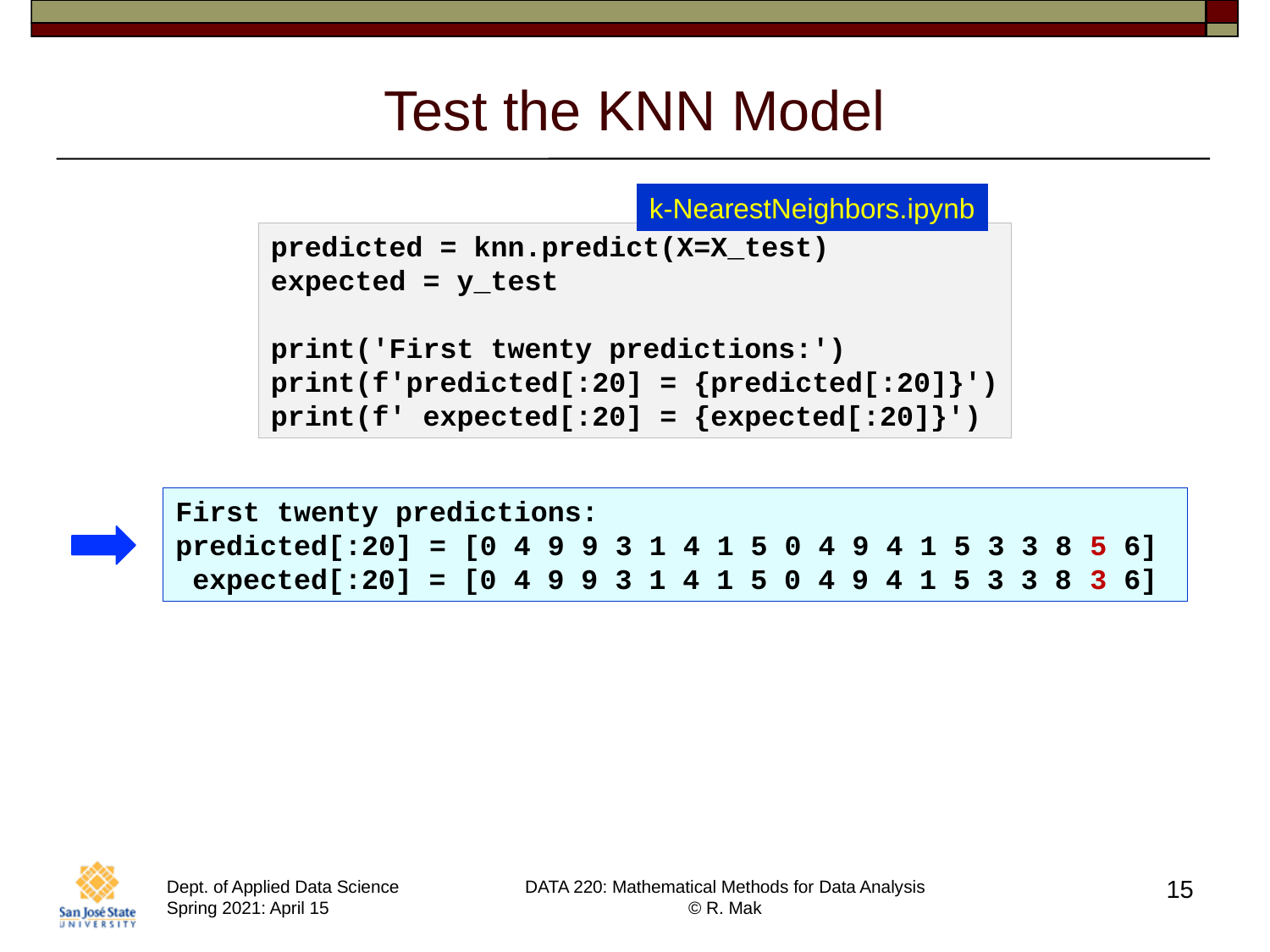

# Test the KNN Model
k-NearestNeighbors.ipynb
predicted = knn.predict(X=X_test)
expected = y_test

print('First twenty predictions:')
print(f'predicted[:20] = {predicted[:20]}')
print(f' expected[:20] = {expected[:20]}')
First twenty predictions:
predicted[:20] = [0 4 9 9 3 1 4 1 5 0 4 9 4 1 5 3 3 8 5 6]
 expected[:20] = [0 4 9 9 3 1 4 1 5 0 4 9 4 1 5 3 3 8 3 6]

15